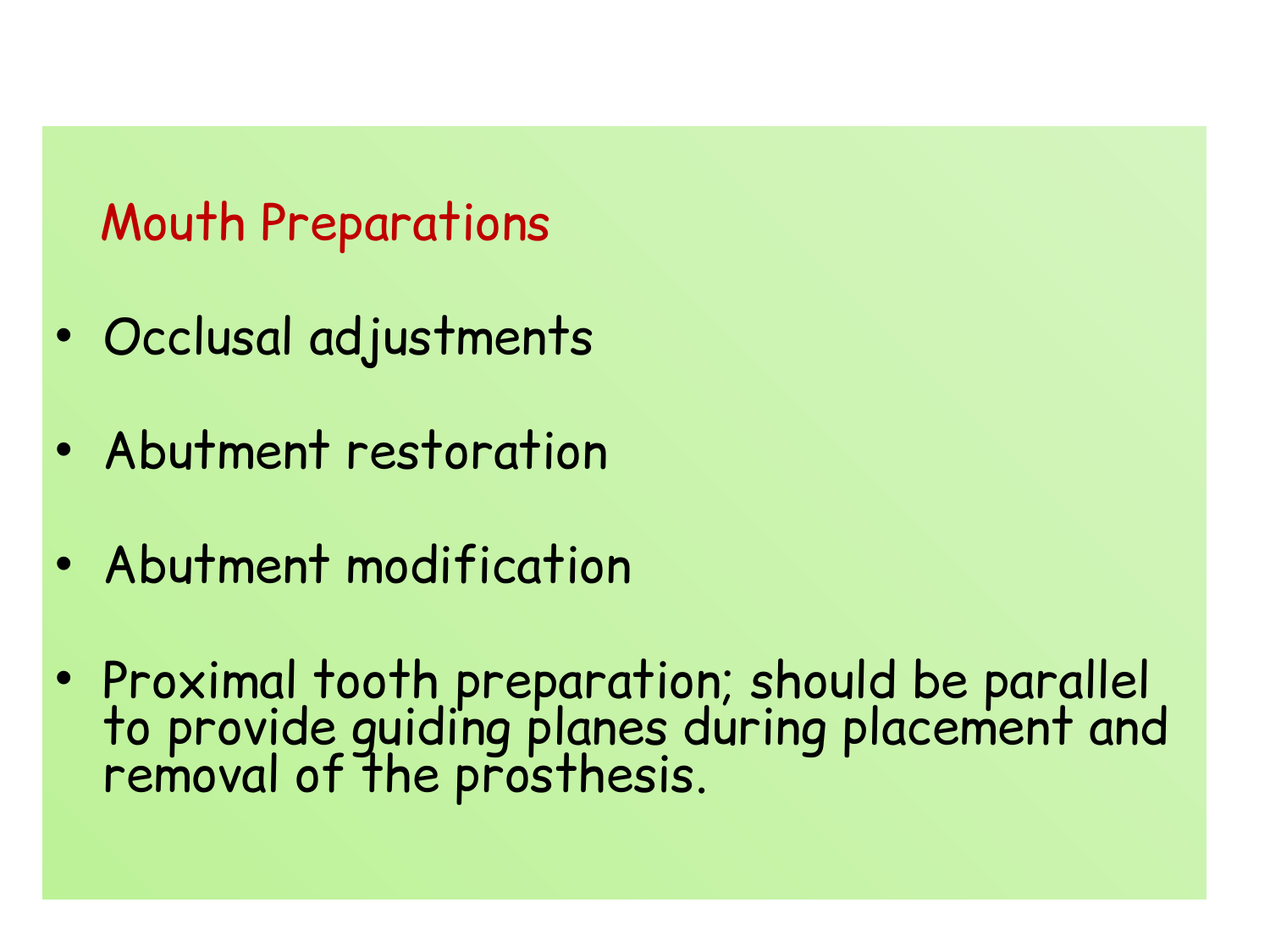

#

   Mouth Preparations

Occlusal adjustments

Abutment restoration

Abutment modification

Proximal tooth preparation; should be parallel to provide guiding planes during placement and removal of the prosthesis.